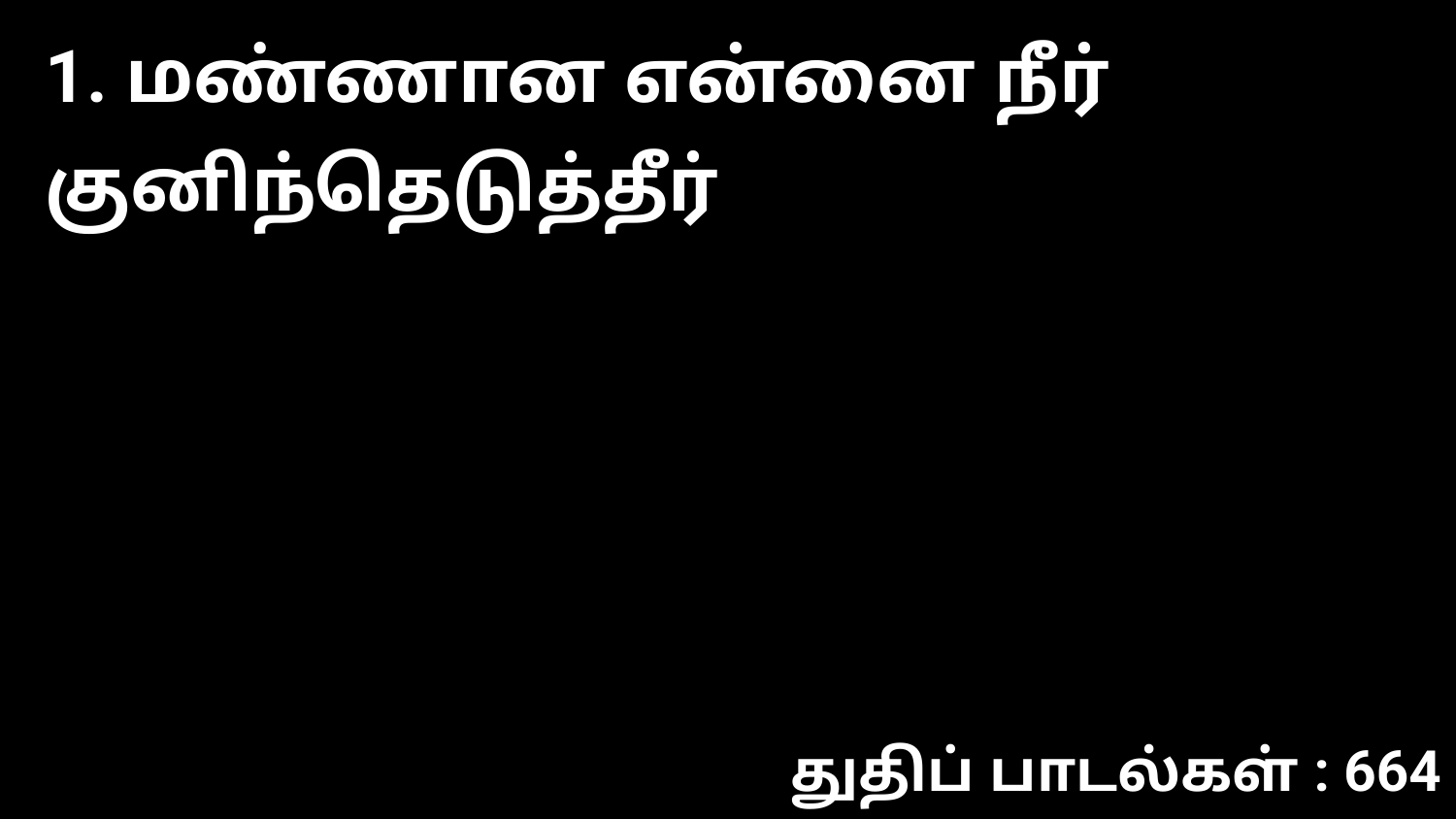

1. மண்ணான என்னை நீர் குனிந்தெடுத்தீர்
துதிப் பாடல்கள் : 664